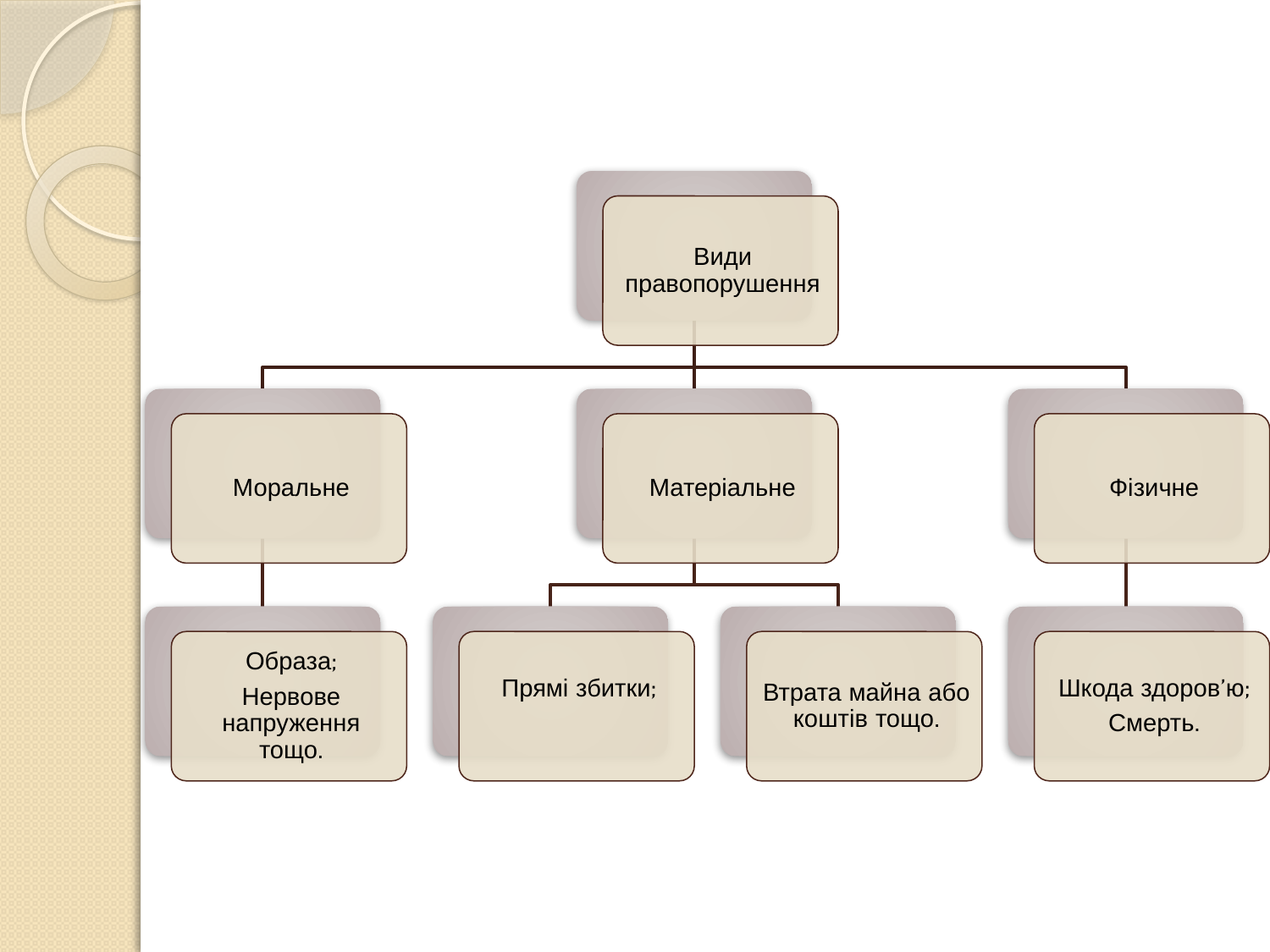

Види правопорушення
Моральне
Образа;
Нервове напруження тощо.
Матеріальне
Прямі збитки;

Втрата майна або коштів тощо.
Фізичне
Шкода здоров’ю;
Смерть.